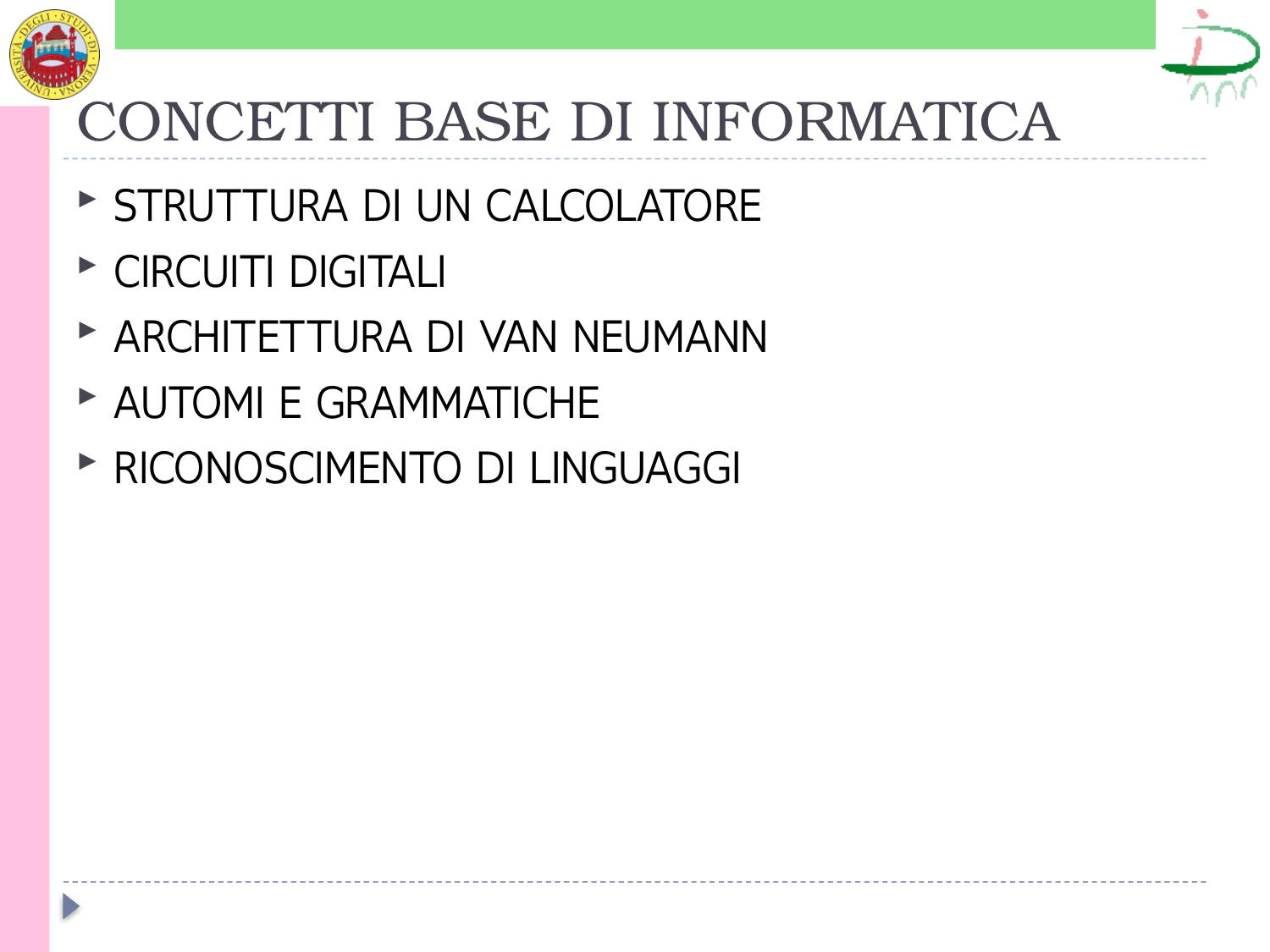

# CONCETTI BASE DI INFORMATICA
STRUTTURA DI UN CALCOLATORE
CIRCUITI DIGITALI
ARCHITETTURA DI VAN NEUMANN
AUTOMI E GRAMMATICHE
RICONOSCIMENTO DI LINGUAGGI